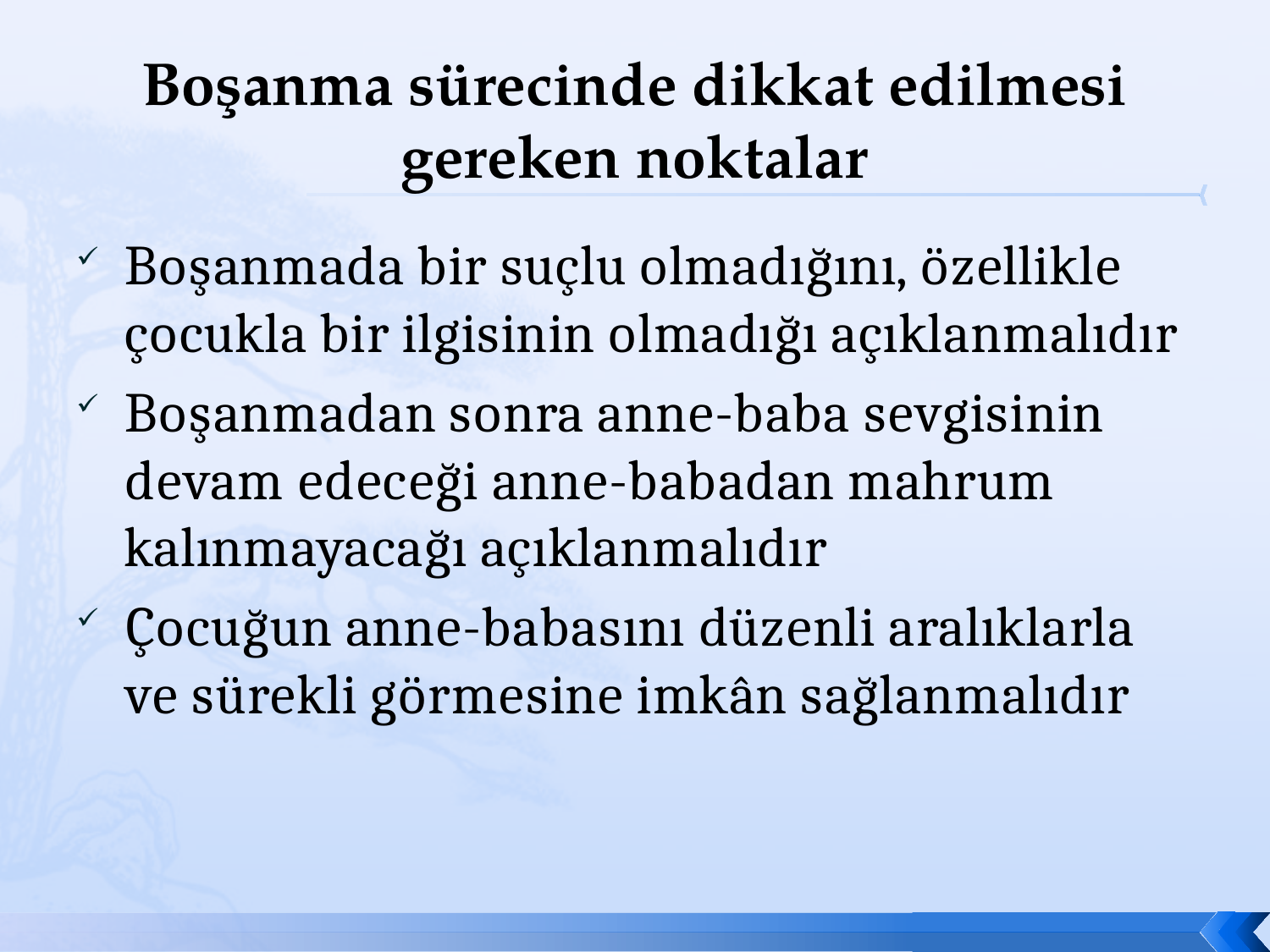

# Boşanma sürecinde dikkat edilmesi gereken noktalar
Boşanmada bir suçlu olmadığını, özellikle çocukla bir ilgisinin olmadığı açıklanmalıdır
Boşanmadan sonra anne-baba sevgisinin devam edeceği anne-babadan mahrum kalınmayacağı açıklanmalıdır
Çocuğun anne-babasını düzenli aralıklarla ve sürekli görmesine imkân sağlanmalıdır